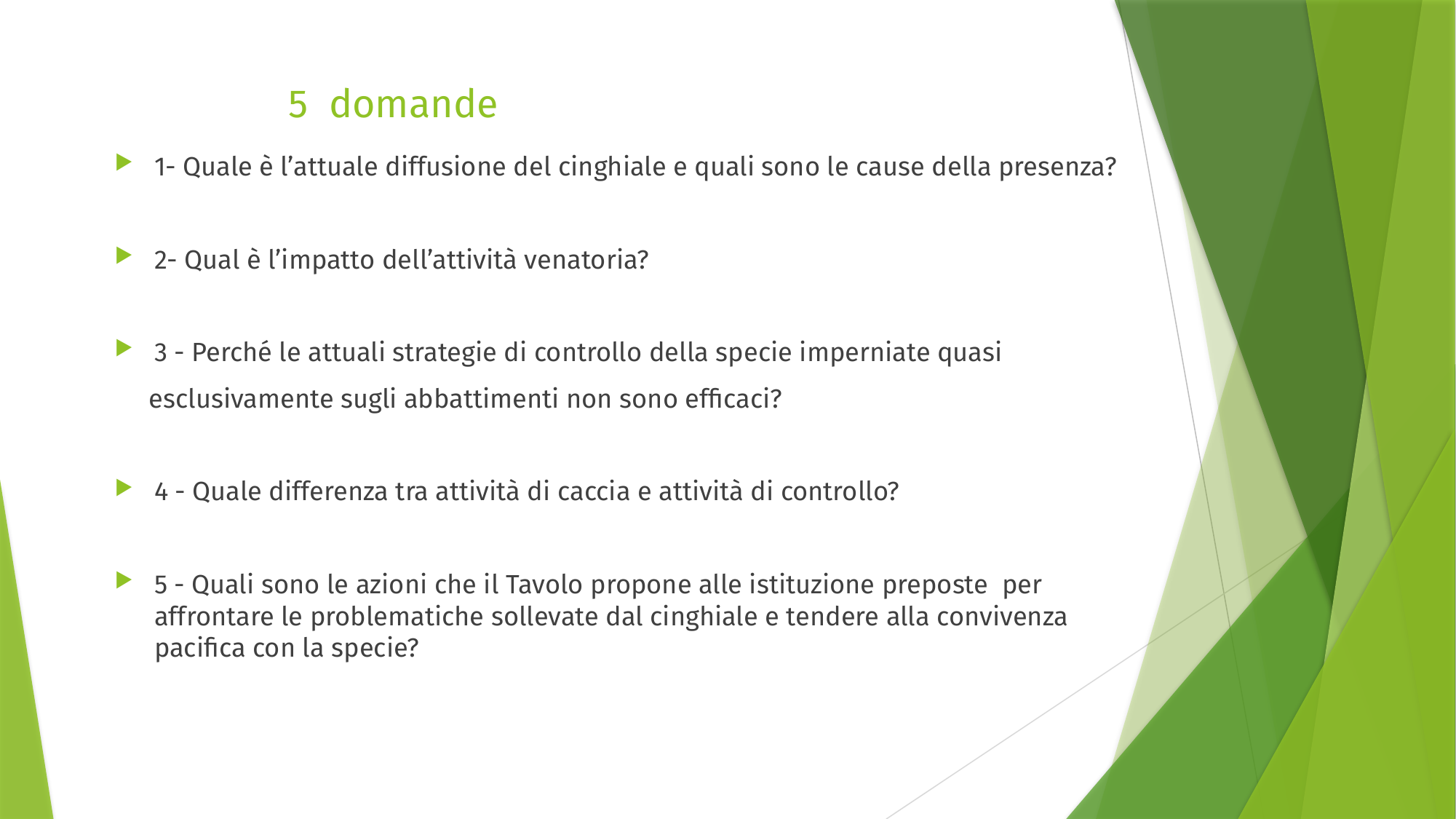

# 5  domande
1- Quale è l’attuale diffusione del cinghiale e quali sono le cause della presenza?

2- Qual è l’impatto dell’attività venatoria?

3 - Perché le attuali strategie di controllo della specie imperniate quasi
     esclusivamente sugli abbattimenti non sono efficaci?

4 - Quale differenza tra attività di caccia e attività di controllo?

5 - Quali sono le azioni che il Tavolo propone alle istituzione preposte  per affrontare le problematiche sollevate dal cinghiale e tendere alla convivenza pacifica con la specie?